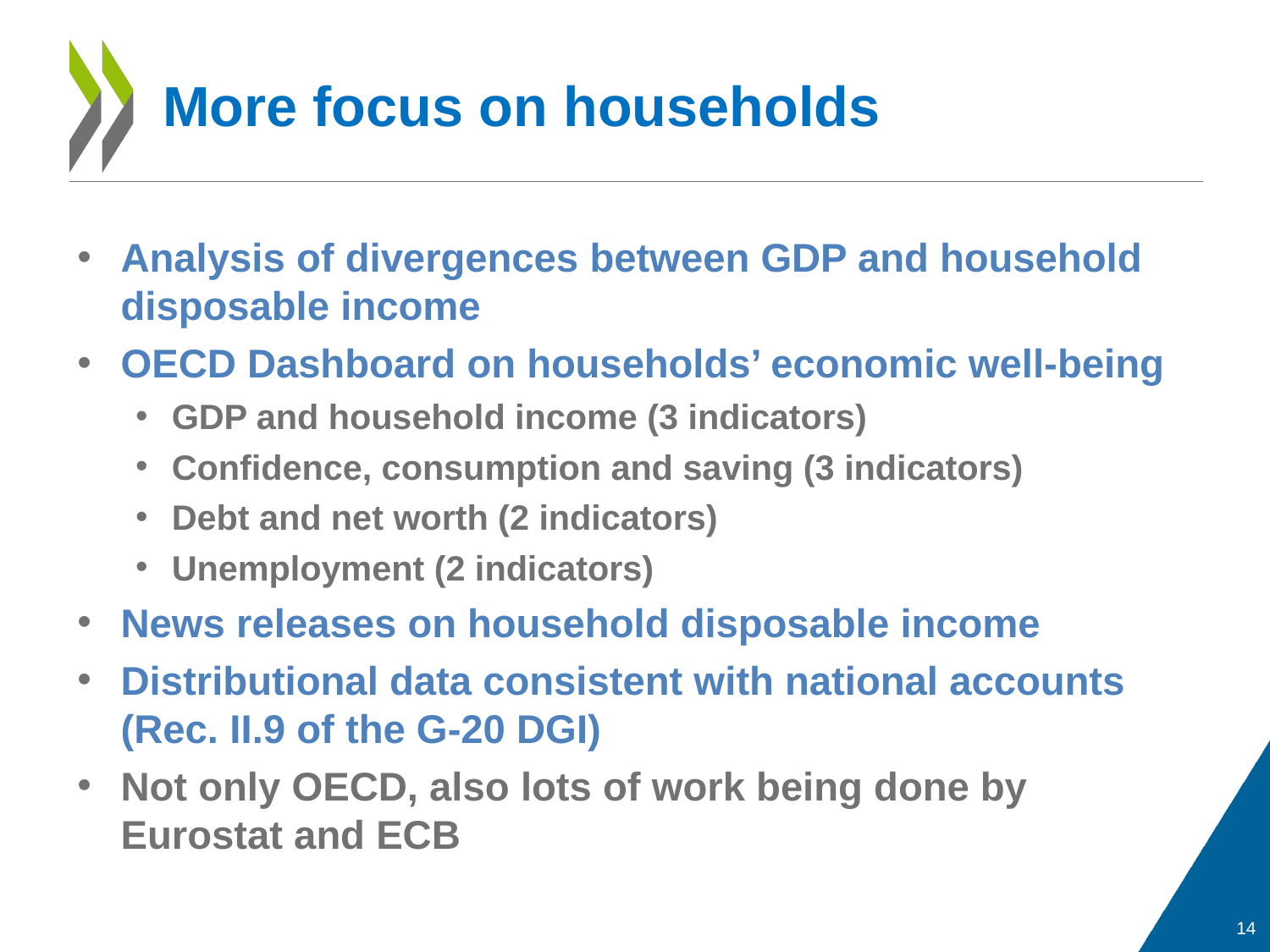

# More focus on households
Analysis of divergences between GDP and household disposable income
OECD Dashboard on households’ economic well-being
GDP and household income (3 indicators)
Confidence, consumption and saving (3 indicators)
Debt and net worth (2 indicators)
Unemployment (2 indicators)
News releases on household disposable income
Distributional data consistent with national accounts (Rec. II.9 of the G-20 DGI)
Not only OECD, also lots of work being done by Eurostat and ECB